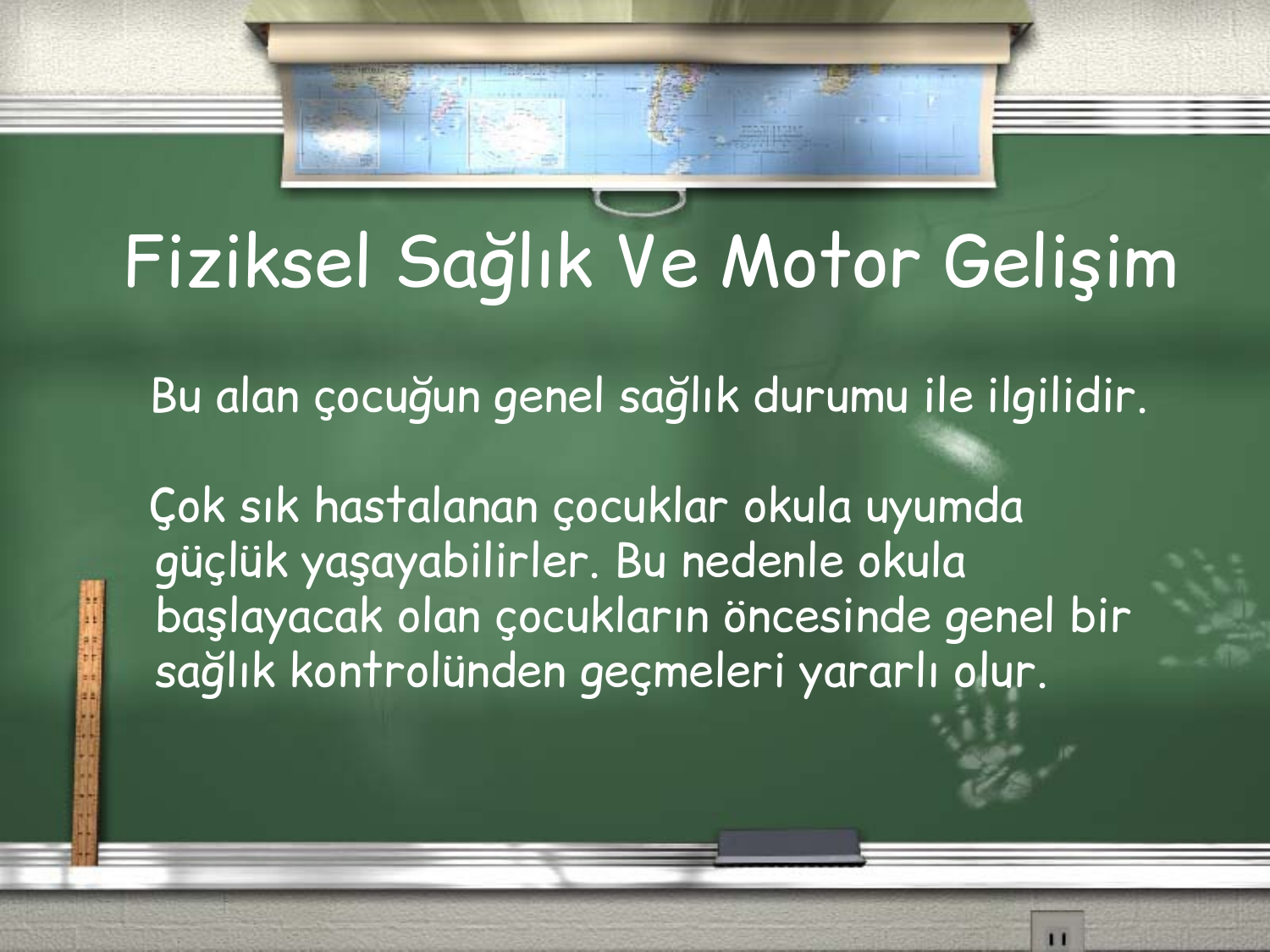

Fiziksel Sağlık Ve Motor Gelişim
   Bu alan çocuğun genel sağlık durumu ile ilgilidir.

   Çok sık hastalanan çocuklar okula uyumda güçlük yaşayabilirler. Bu nedenle okula başlayacak olan çocukların öncesinde genel bir sağlık kontrolünden geçmeleri yararlı olur.